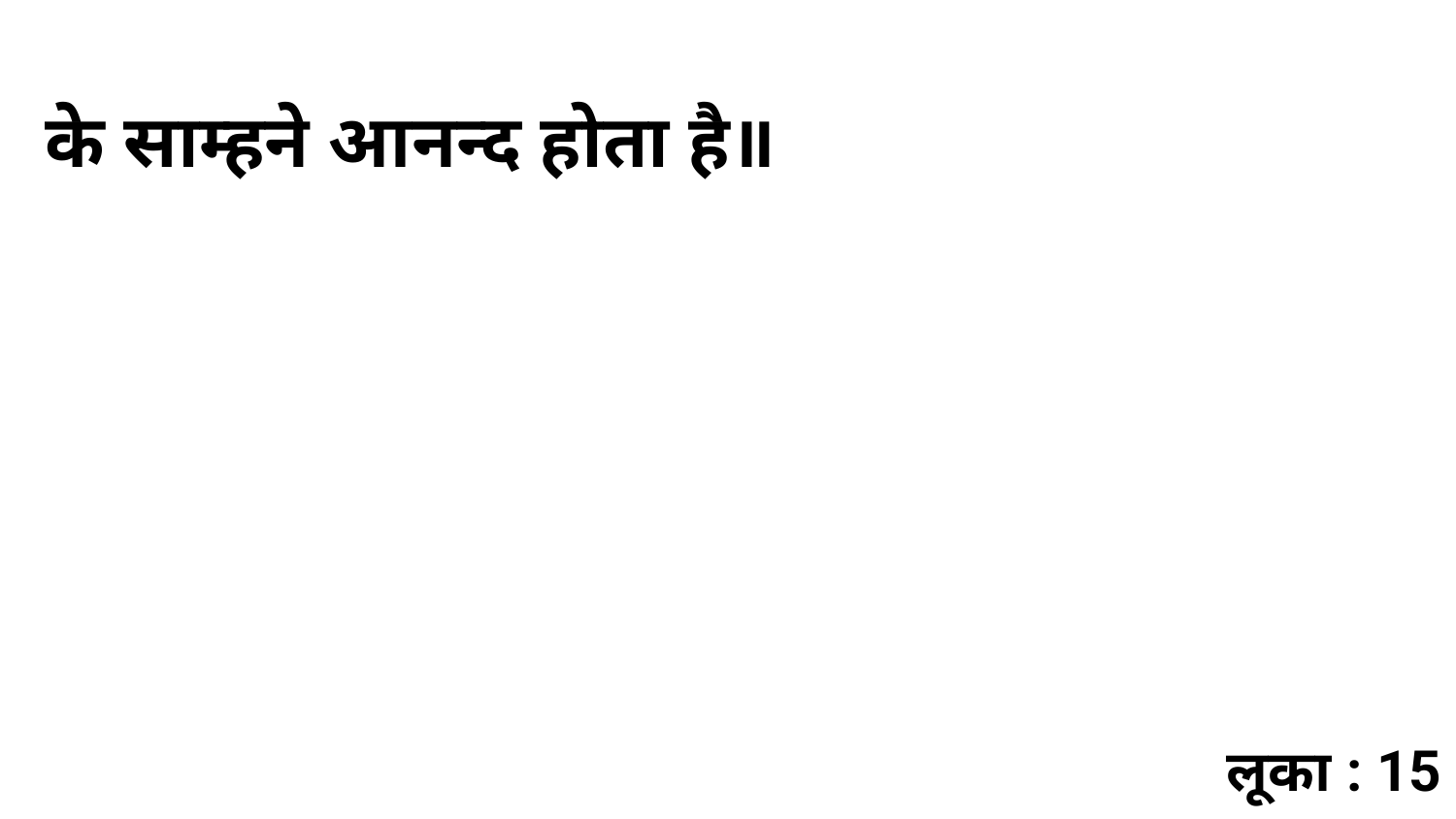

के साम्हने आनन्द होता है॥
लूका : 15